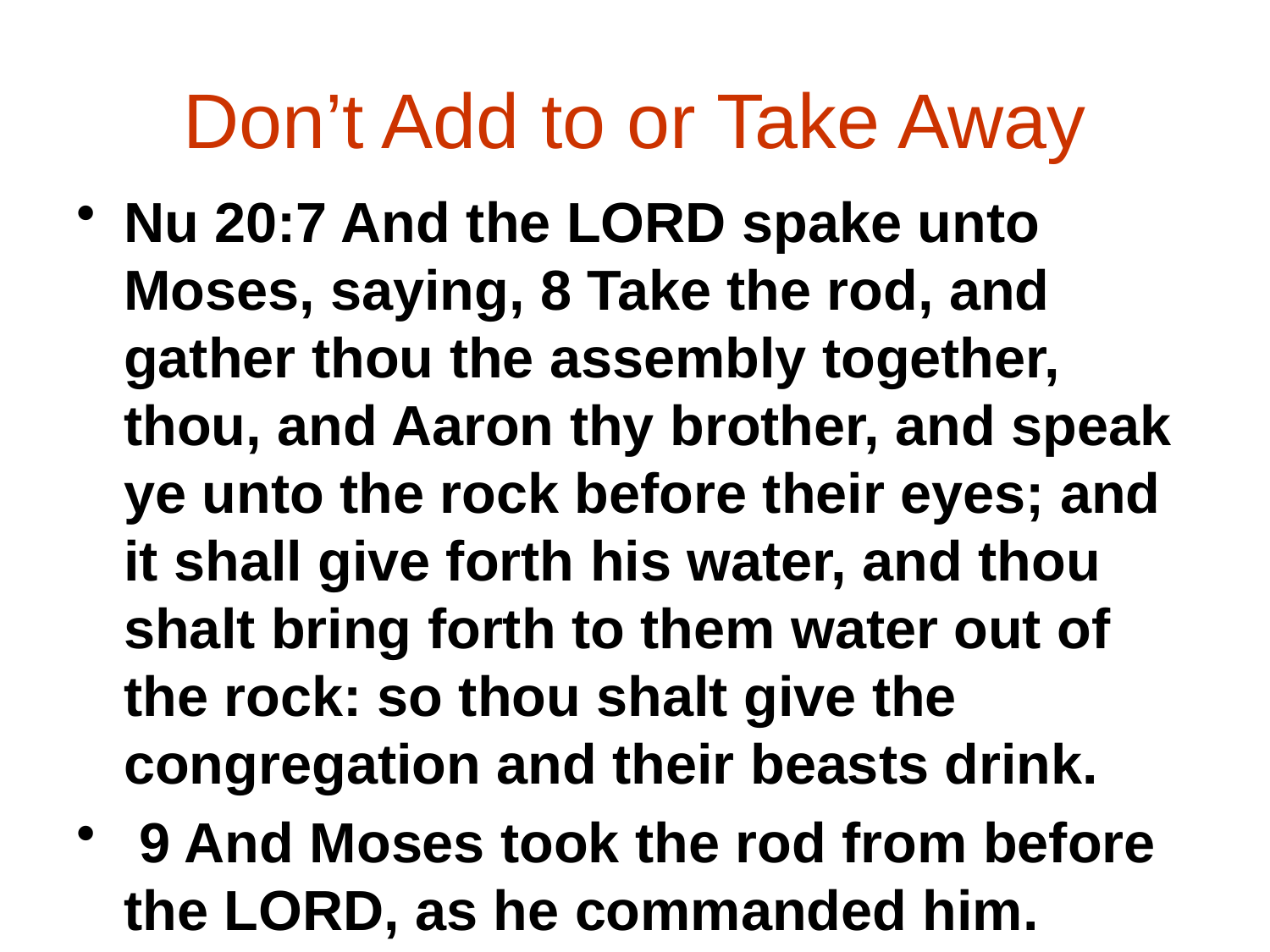

# Don’t Add to or Take Away
Nu 20:7 And the LORD spake unto Moses, saying, 8 Take the rod, and gather thou the assembly together, thou, and Aaron thy brother, and speak ye unto the rock before their eyes; and it shall give forth his water, and thou shalt bring forth to them water out of the rock: so thou shalt give the congregation and their beasts drink.
 9 And Moses took the rod from before the LORD, as he commanded him.